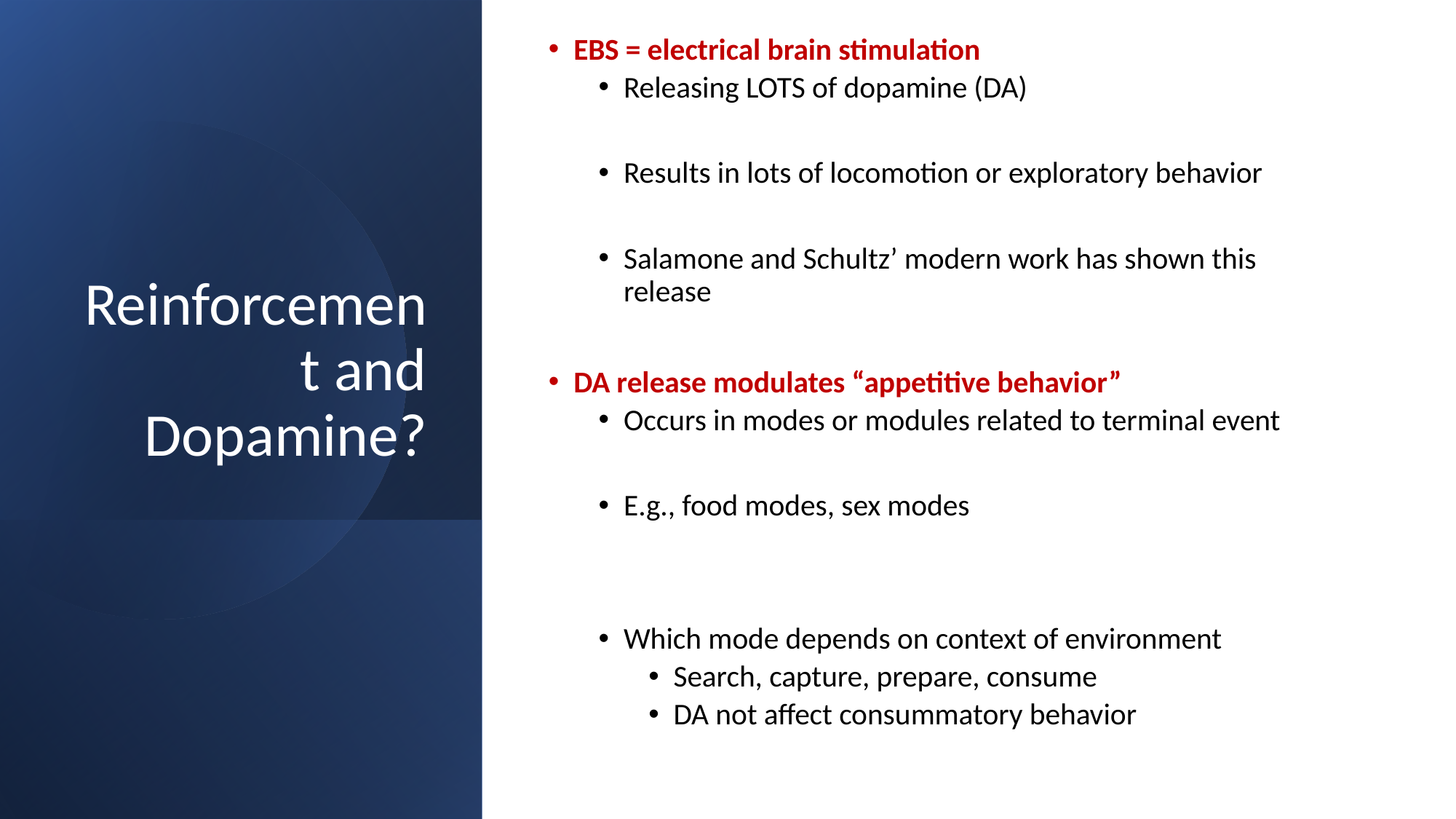

EBS = electrical brain stimulation
Releasing LOTS of dopamine (DA)

Results in lots of locomotion or exploratory behavior

Salamone and Schultz’ modern work has shown this release

DA release modulates “appetitive behavior”
Occurs in modes or modules related to terminal event

E.g., food modes, sex modes

Which mode depends on context of environment
Search, capture, prepare, consume
DA not affect consummatory behavior

# Reinforcement and Dopamine?